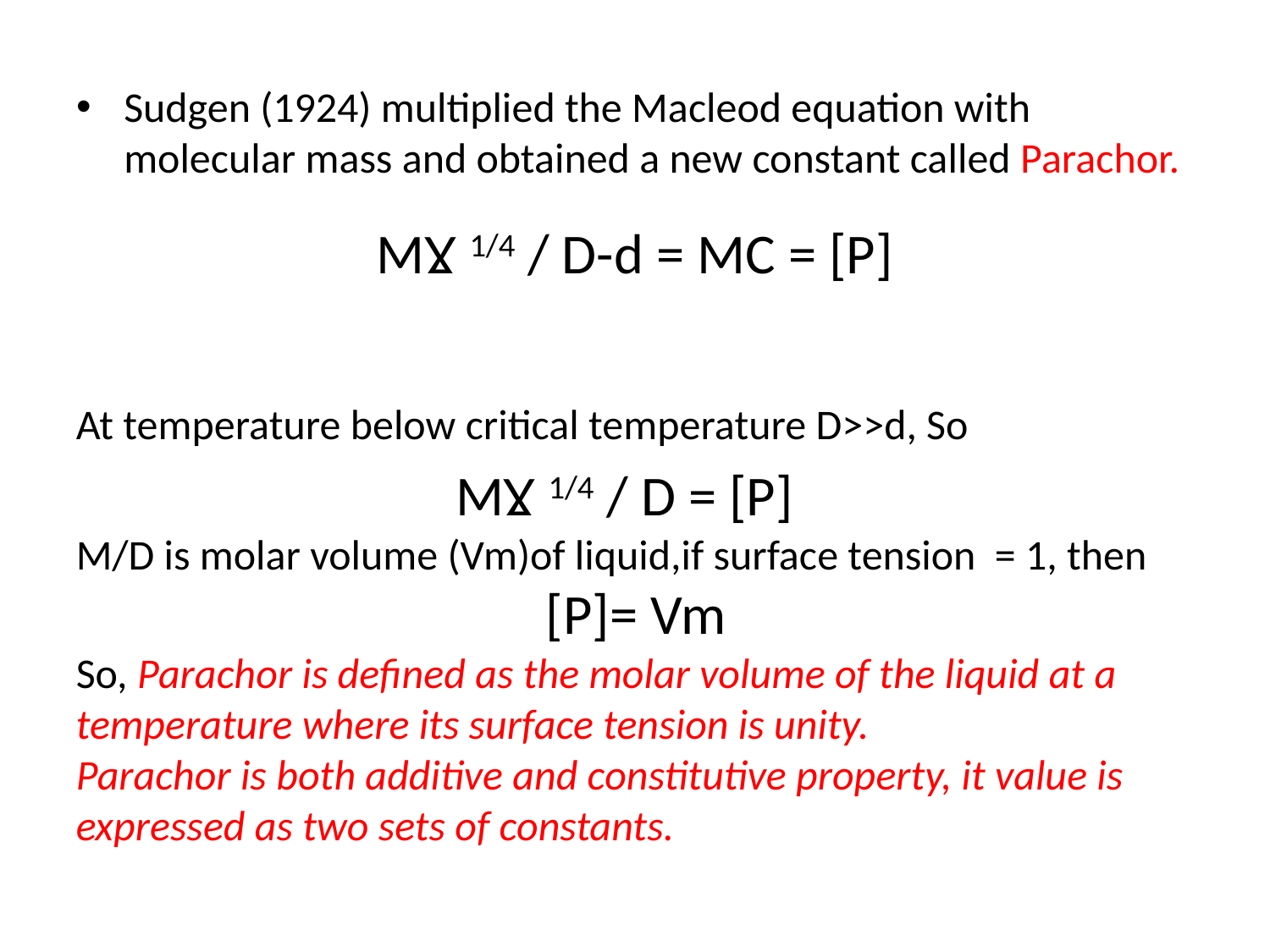

Sudgen (1924) multiplied the Macleod equation with molecular mass and obtained a new constant called Parachor.
MƔ 1/4 / D-d = MC = [P]
At temperature below critical temperature D>>d, So
MƔ 1/4 / D = [P]
M/D is molar volume (Vm)of liquid,if surface tension  = 1, then
                                     [P]= Vm
So, Parachor is defined as the molar volume of the liquid at a temperature where its surface tension is unity.
Parachor is both additive and constitutive property, it value is expressed as two sets of constants.